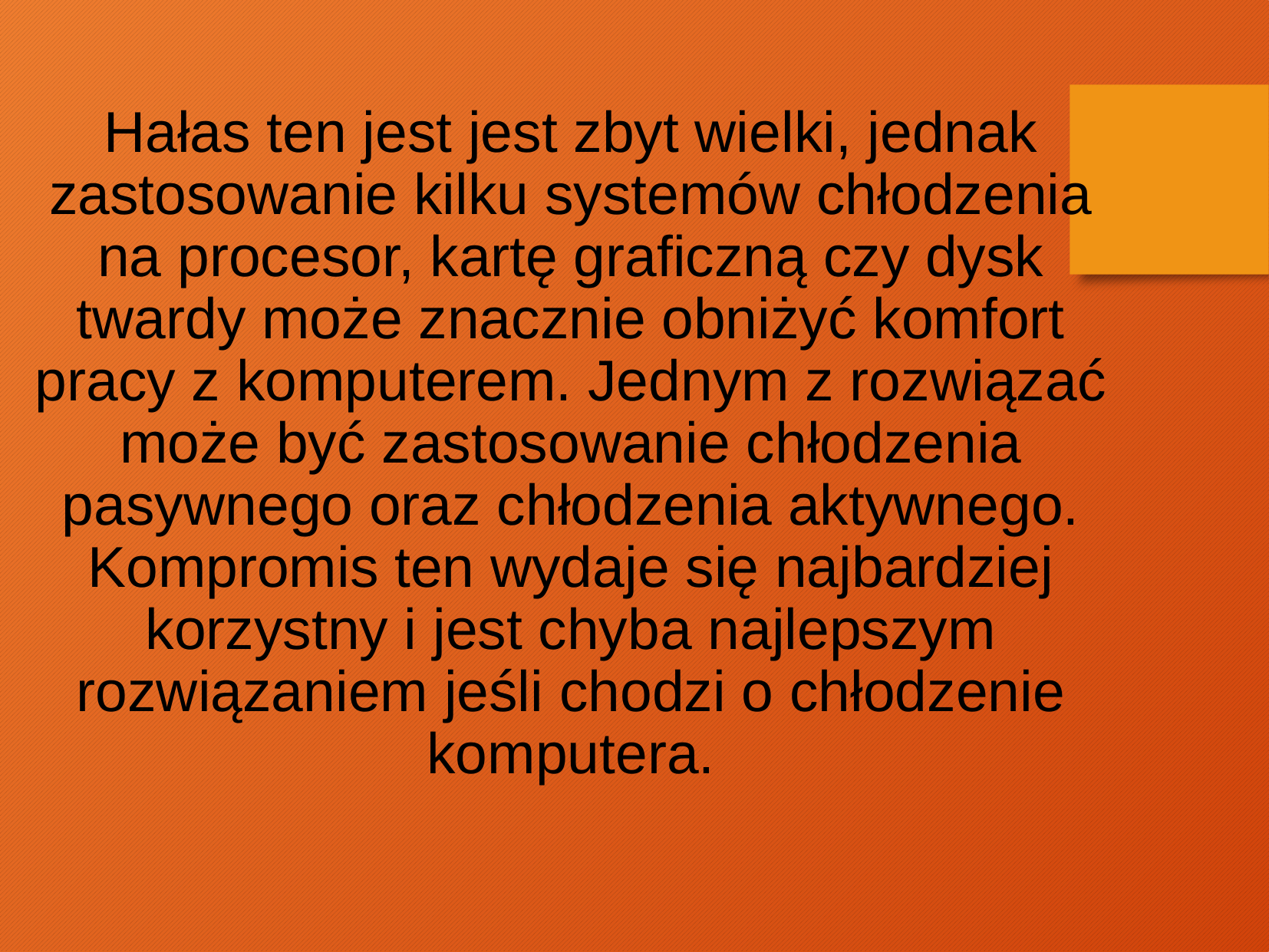

Hałas ten jest jest zbyt wielki, jednak zastosowanie kilku systemów chłodzenia na procesor, kartę graficzną czy dysk twardy może znacznie obniżyć komfort pracy z komputerem. Jednym z rozwiązać może być zastosowanie chłodzenia pasywnego oraz chłodzenia aktywnego. Kompromis ten wydaje się najbardziej korzystny i jest chyba najlepszym rozwiązaniem jeśli chodzi o chłodzenie komputera.